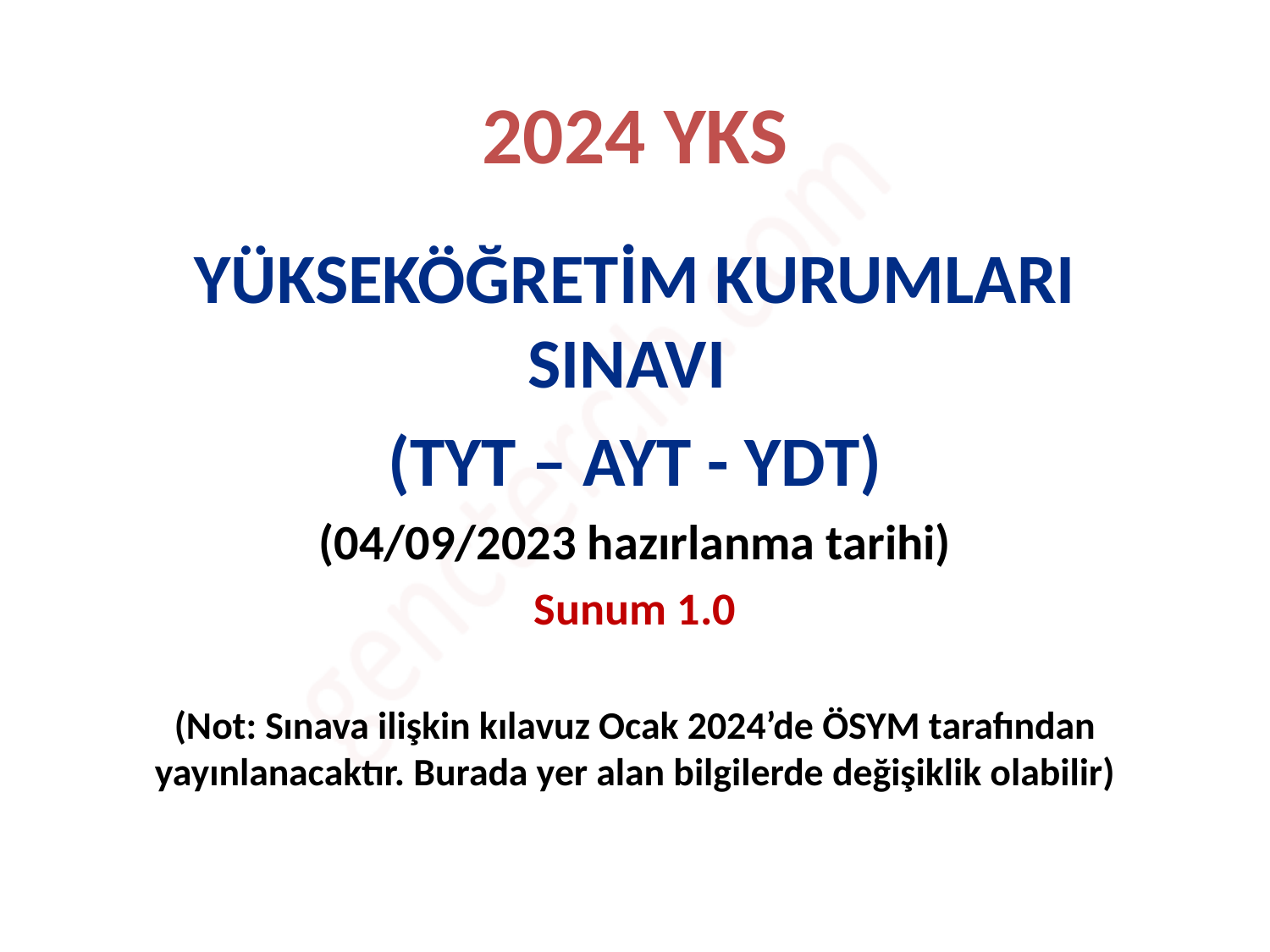

# 2024 YKS
YÜKSEKÖĞRETİM KURUMLARI SINAVI
(TYT – AYT - YDT)
(04/09/2023 hazırlanma tarihi)
Sunum 1.0

(Not: Sınava ilişkin kılavuz Ocak 2024’de ÖSYM tarafından yayınlanacaktır. Burada yer alan bilgilerde değişiklik olabilir)